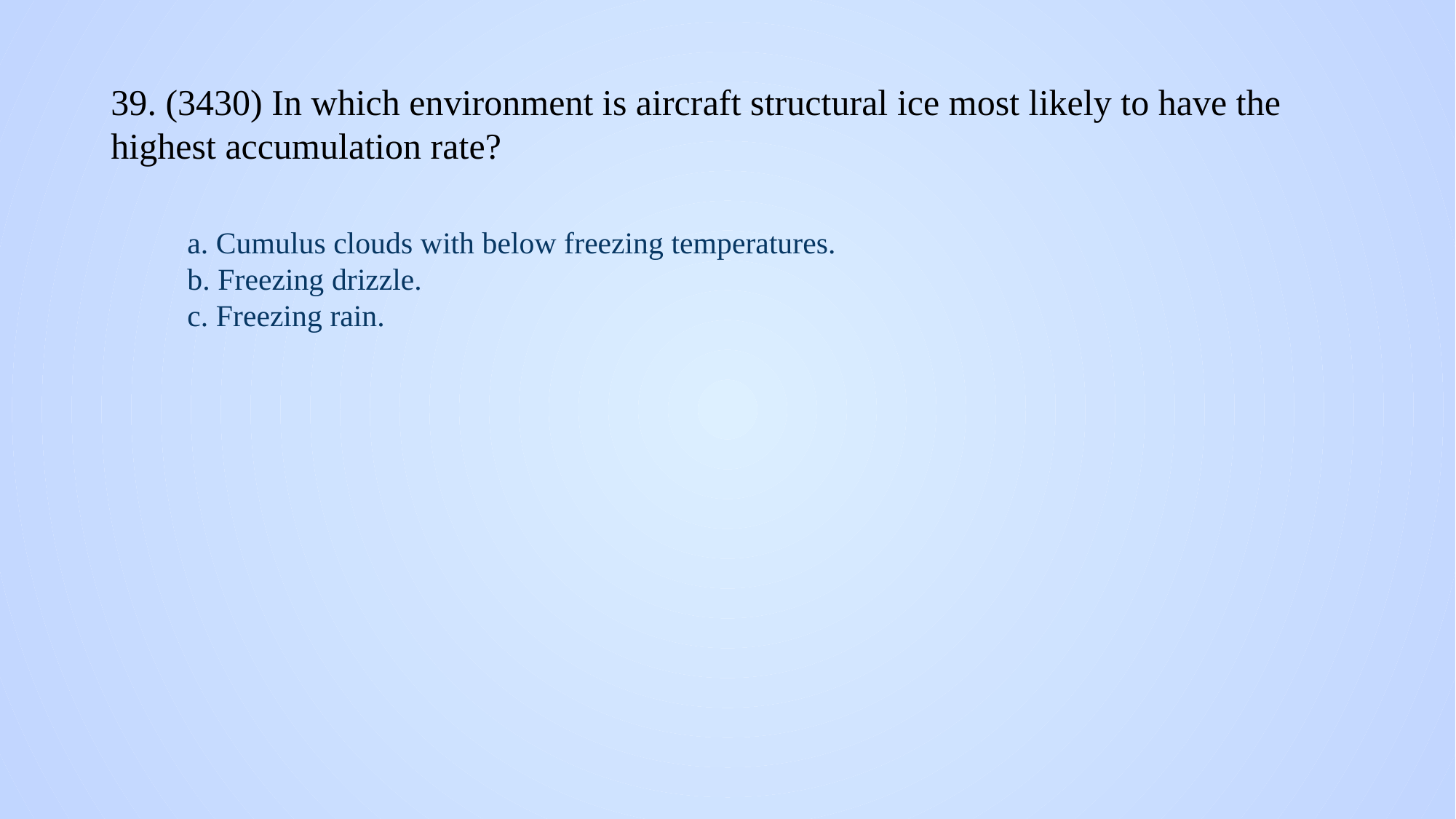

# 39. (3430) In which environment is aircraft structural ice most likely to have the highest accumulation rate?
a. Cumulus clouds with below freezing temperatures.
b. Freezing drizzle.
c. Freezing rain.